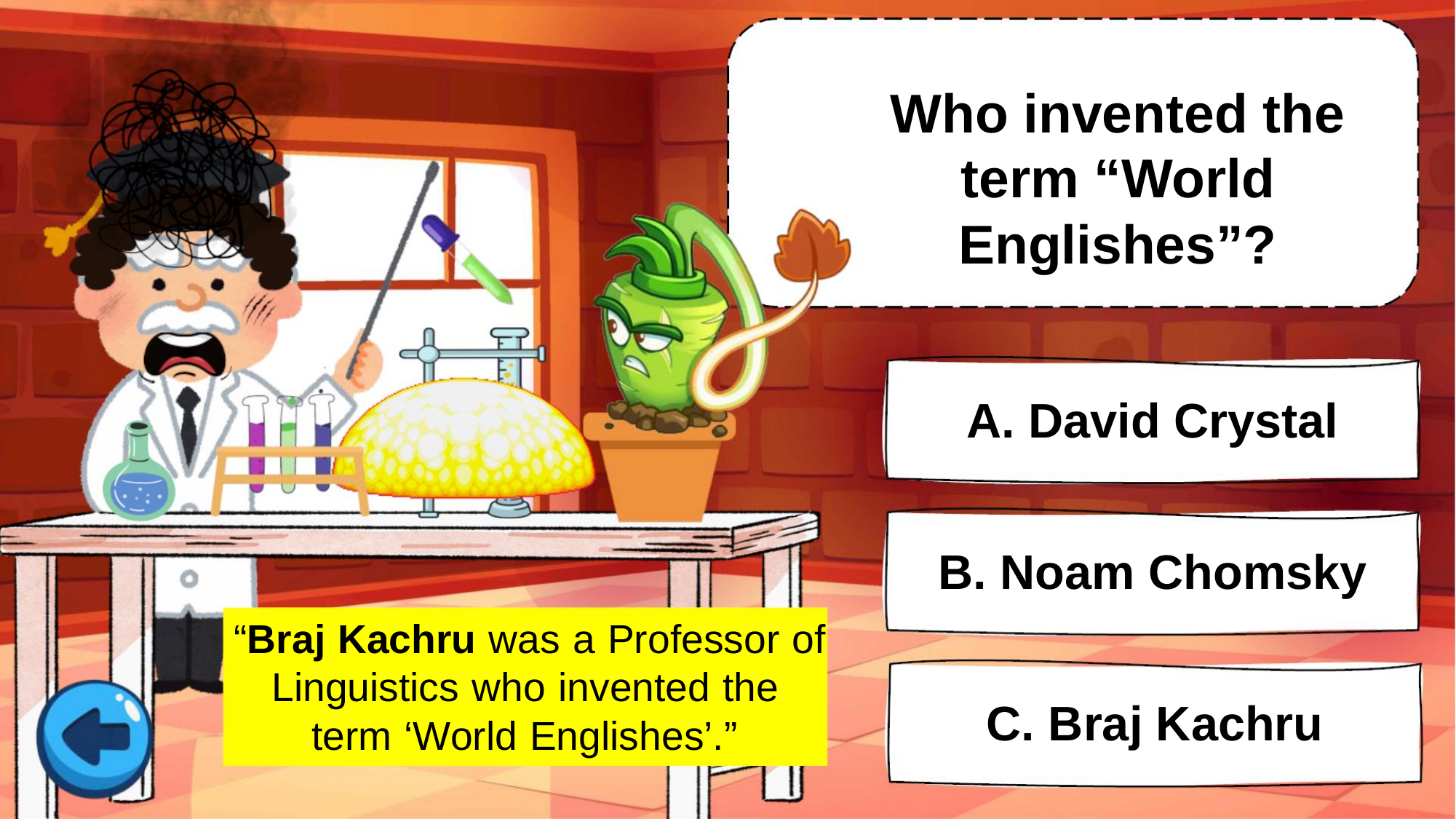

Who invented the
term “World
Englishes”?
A. David Crystal
B. Noam Chomsky
C. Braj Kachru
“Braj Kachru was a Professor of
Linguistics who invented the
term ‘World Englishes’.”